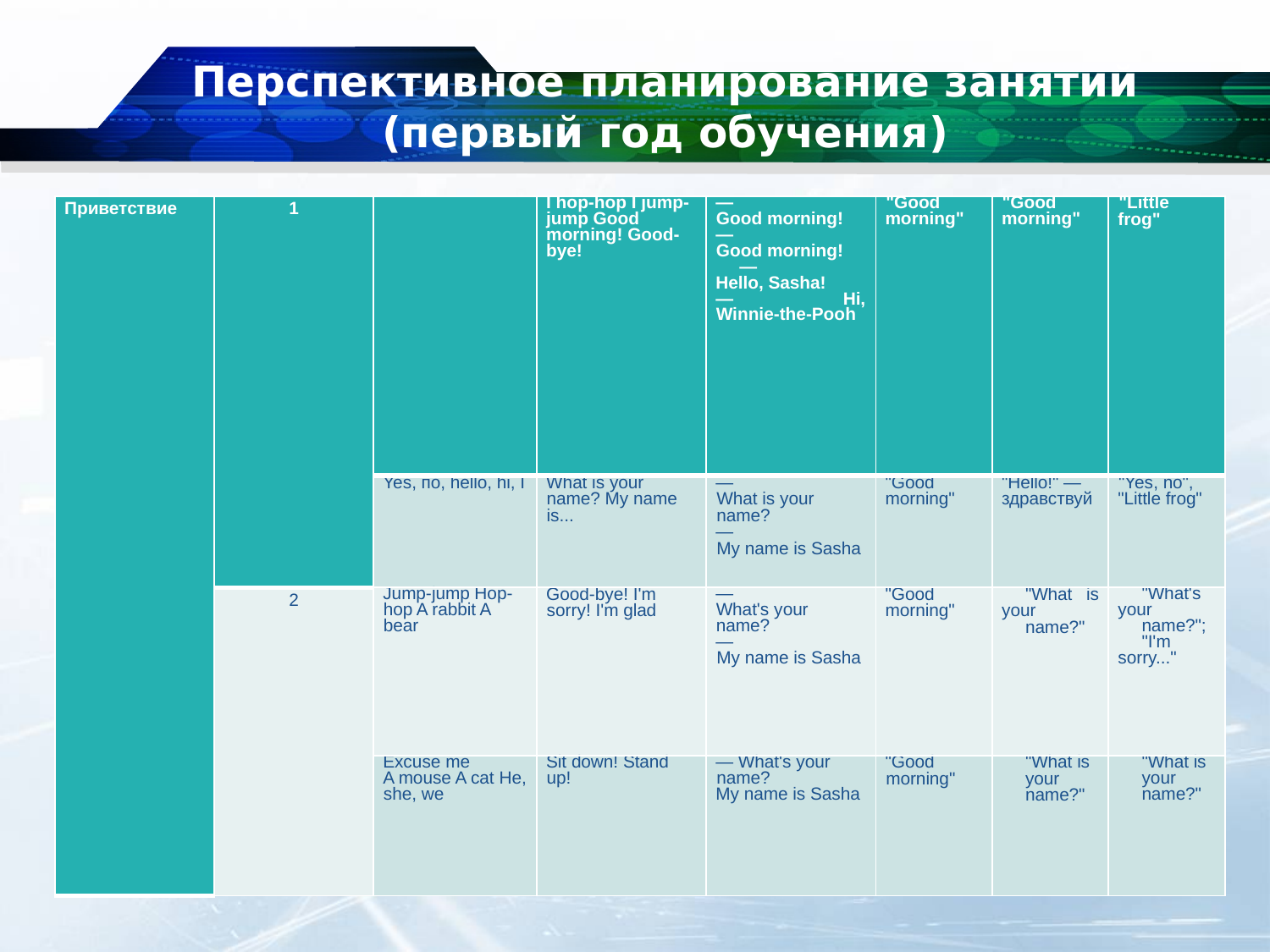

# Перспективное планирование занятий (первый год обучения)
| Приветствие | 1 |  | I hop-hop I jump-jump Good morning! Good-bye! | — Good morn­ing! — Good morn­ing! — Hello, Sasha! — Hi, Winnie-the-Pooh | "Good morning" | "Good morning" | "Little frog" |
| --- | --- | --- | --- | --- | --- | --- | --- |
|  |  | Yes, по, hello, hi, I | What is your name? My name is... | — What is your name? — My name is Sasha | "Good morning" | "Hello!" — здравствуй | "Yes, no", "Little frog" |
|  | 2 | Jump-jump Hop-hop A rabbit A bear | Good-bye! I'm sorry! I'm glad | — What's your name? — My name is Sasha | "Good morning" | "What is your name?" | "What's your name?"; "I'm sorry..." |
|  |  | Excuse me A mouse A cat He, she, we | Sit down! Stand up! | — What's your name? My name is Sa­sha | "Good morning" | "What is your name?" | "What is your name?" |